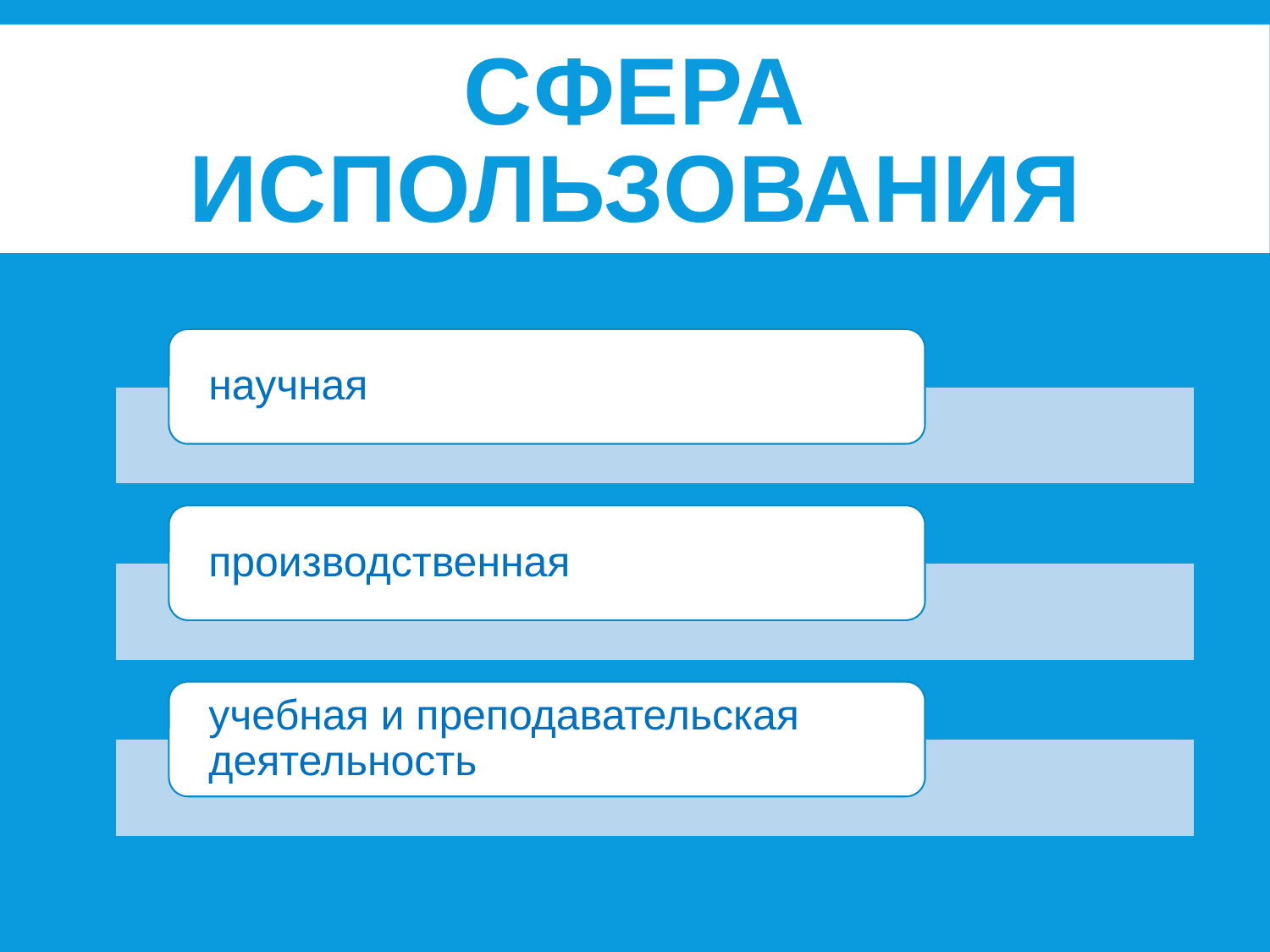

# СФЕРА ИСПОЛЬЗОВАНИЯ
научная
производственная
учебная и преподавательская деятельность